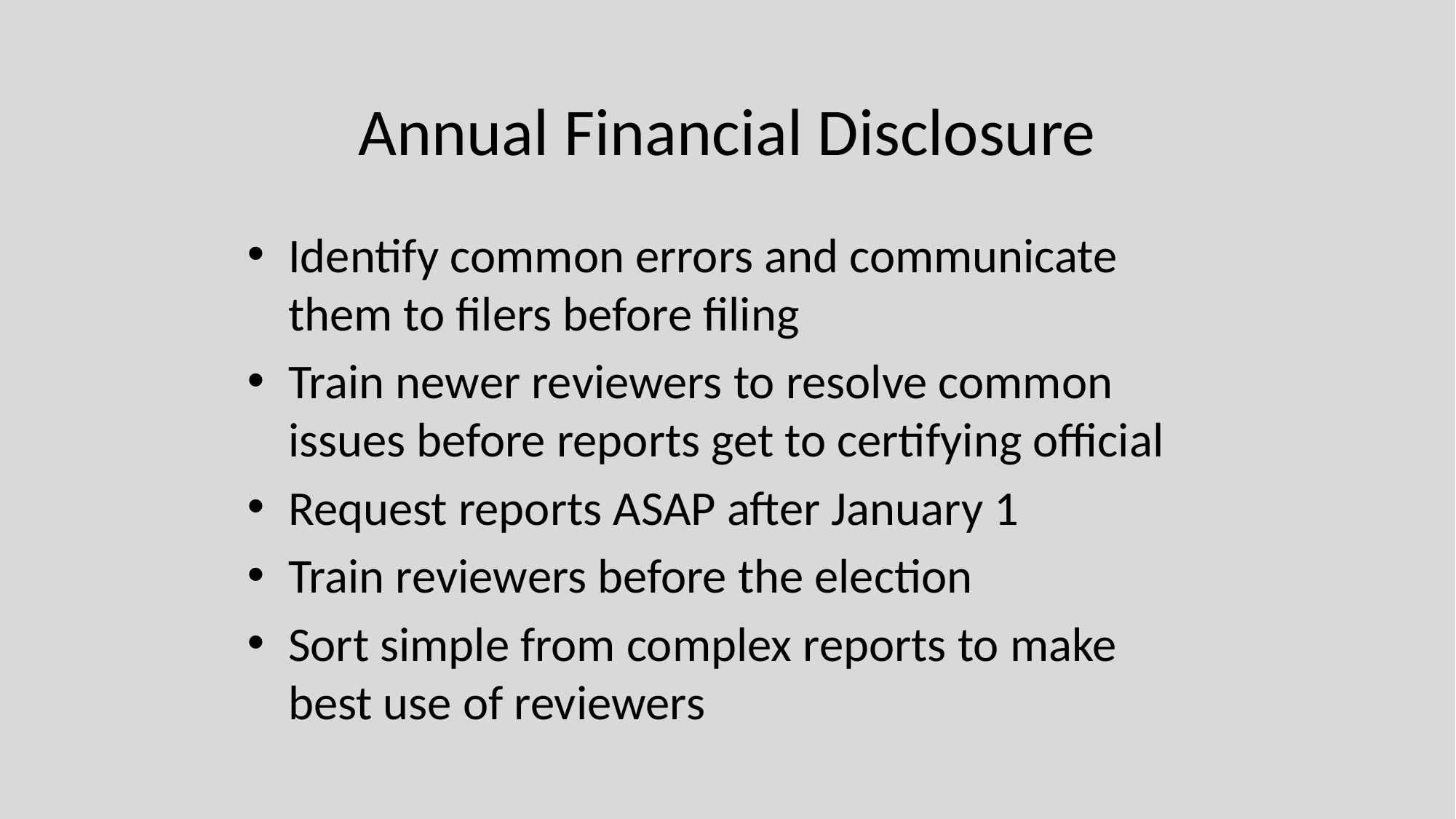

Annual Financial Disclosure
Identify common errors and communicate them to filers before filing
Train newer reviewers to resolve common issues before reports get to certifying official
Request reports ASAP after January 1
Train reviewers before the election
Sort simple from complex reports to make best use of reviewers